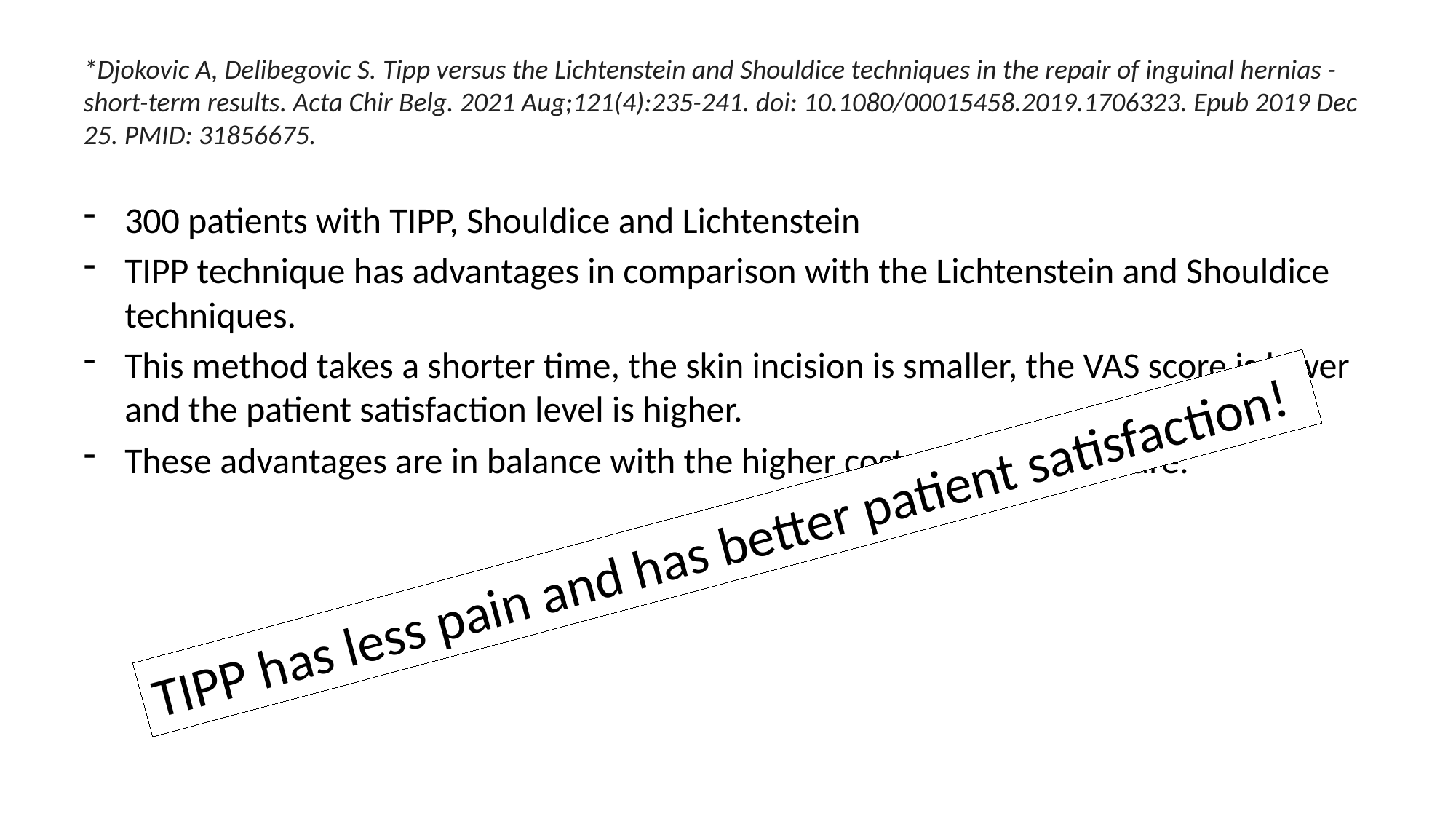

# *Djokovic A, Delibegovic S. Tipp versus the Lichtenstein and Shouldice techniques in the repair of inguinal hernias - short-term results. Acta Chir Belg. 2021 Aug;121(4):235-241. doi: 10.1080/00015458.2019.1706323. Epub 2019 Dec 25. PMID: 31856675.
300 patients with TIPP, Shouldice and Lichtenstein
TIPP technique has advantages in comparison with the Lichtenstein and Shouldice techniques.
This method takes a shorter time, the skin incision is smaller, the VAS score is lower and the patient satisfaction level is higher.
These advantages are in balance with the higher costs of this procedure.
TIPP has less pain and has better patient satisfaction!